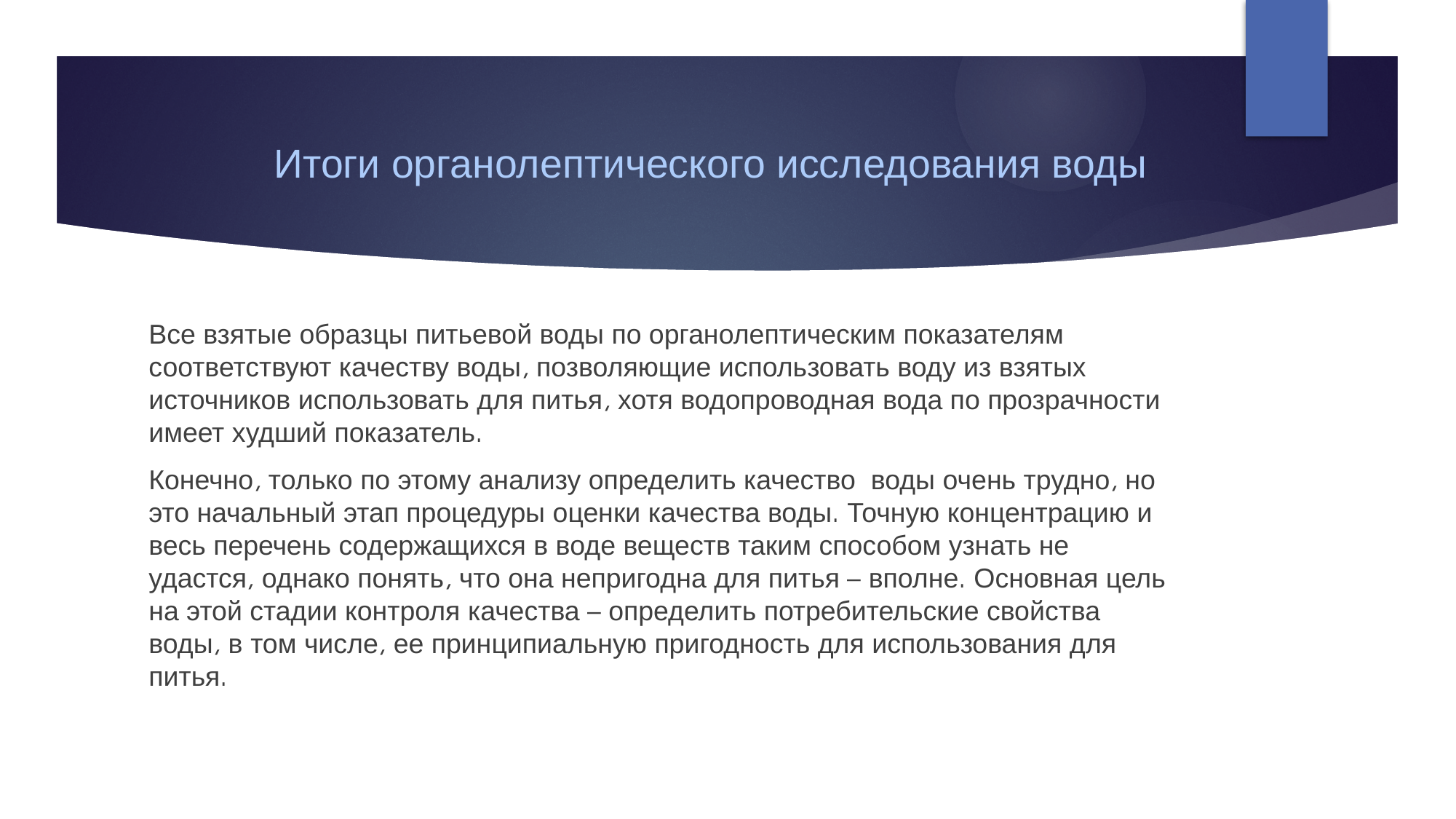

# Итоги органолептического исследования воды
Все взятые образцы питьевой воды по органолептическим показателям соответствуют качеству воды, позволяющие использовать воду из взятых источников использовать для питья, хотя водопроводная вода по прозрачности имеет худший показатель.
Конечно, только по этому анализу определить качество  воды очень трудно, но это начальный этап процедуры оценки качества воды. Точную концентрацию и весь перечень содержащихся в воде веществ таким способом узнать не удастся, однако понять, что она непригодна для питья – вполне. Основная цель на этой стадии контроля качества – определить потребительские свойства воды, в том числе, ее принципиальную пригодность для использования для питья.